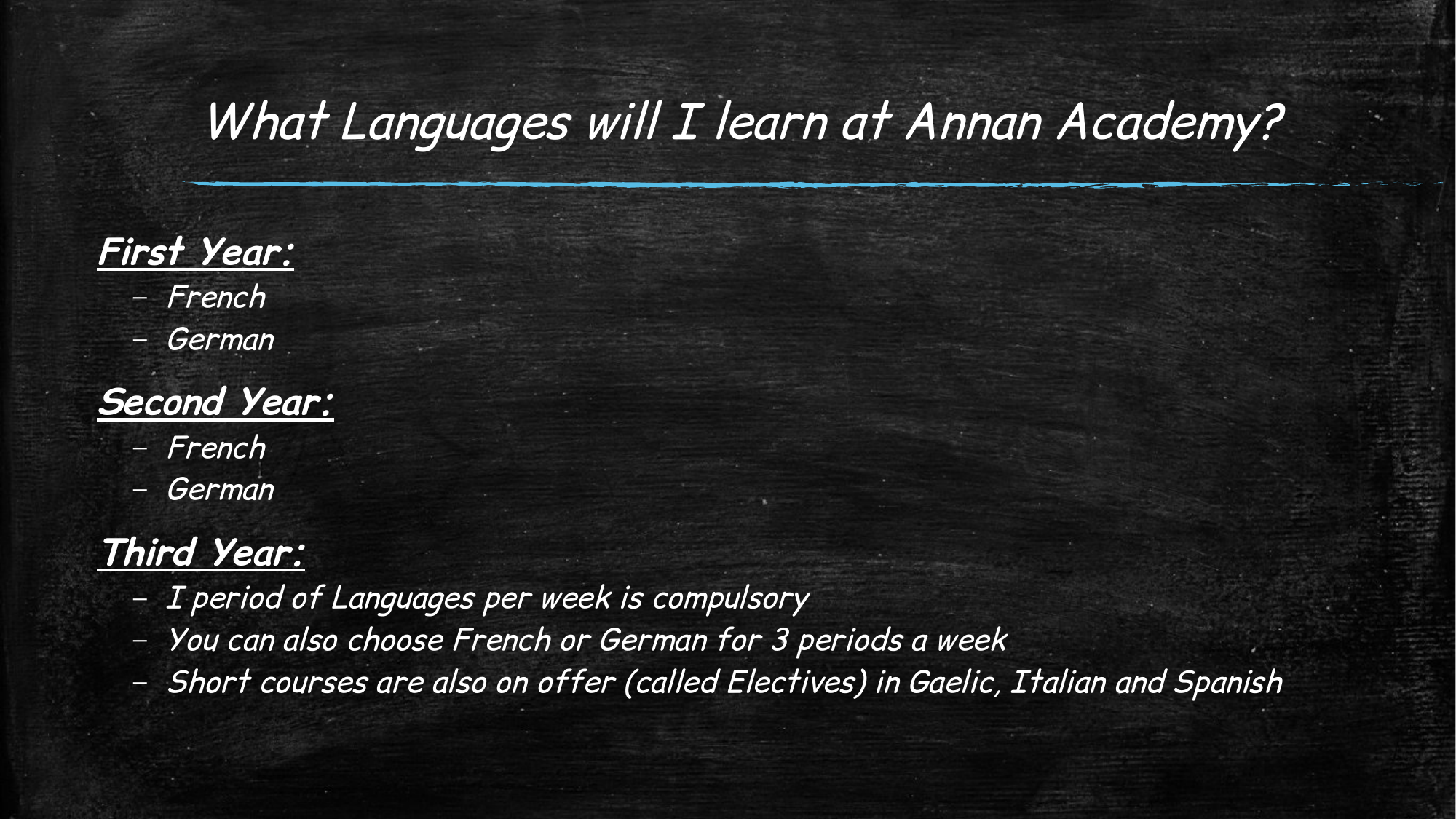

# What Languages will I learn at Annan Academy?
First Year:
French
German
Second Year:
French
German
Third Year:
I period of Languages per week is compulsory
You can also choose French or German for 3 periods a week
Short courses are also on offer (called Electives) in Gaelic, Italian and Spanish